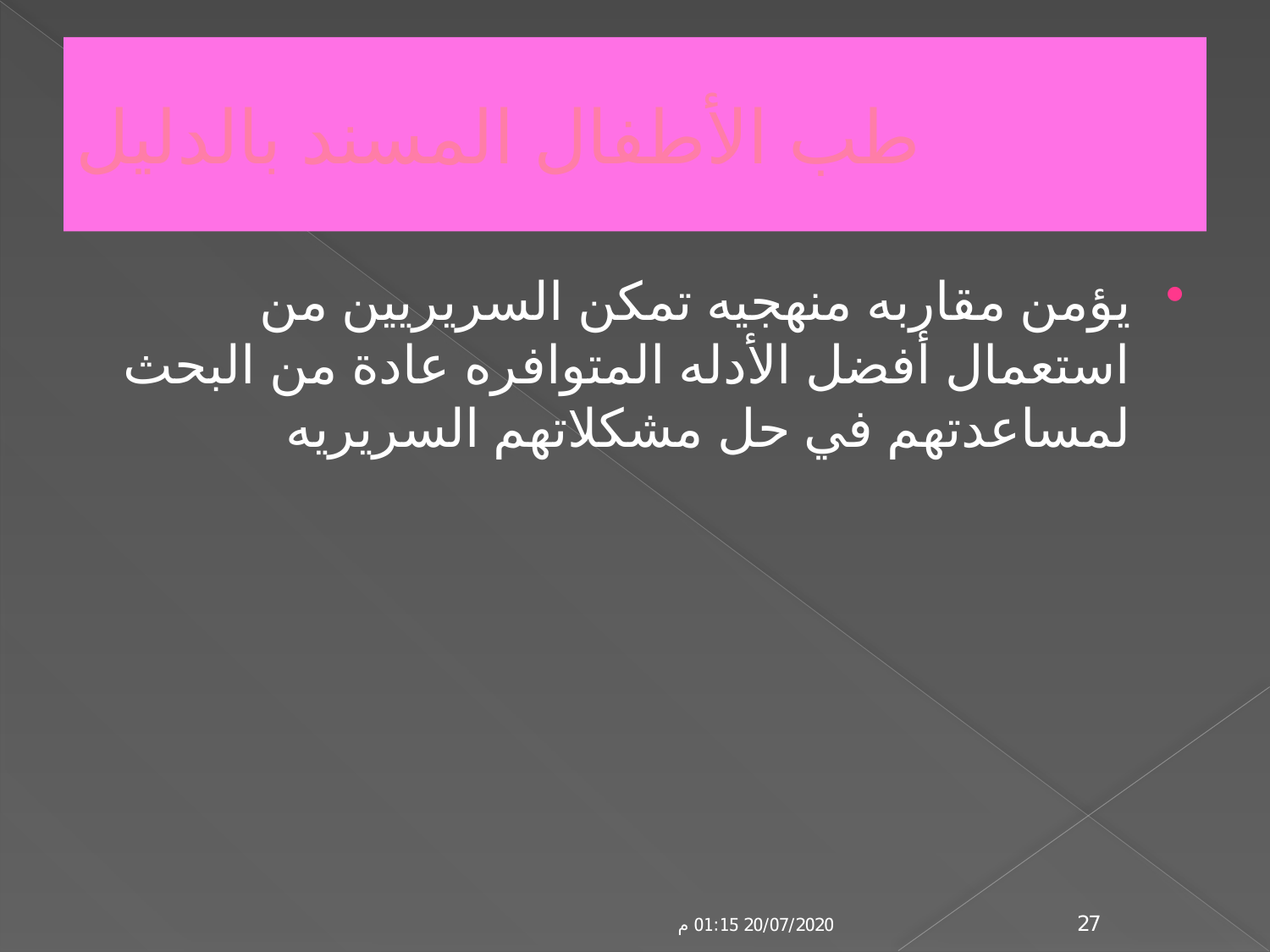

# طب الأطفال المسند بالدليل
يؤمن مقاربه منهجيه تمكن السريريين من استعمال أفضل الأدله المتوافره عادة من البحث لمساعدتهم في حل مشكلاتهم السريريه
20/07/2020 01:15 م
27